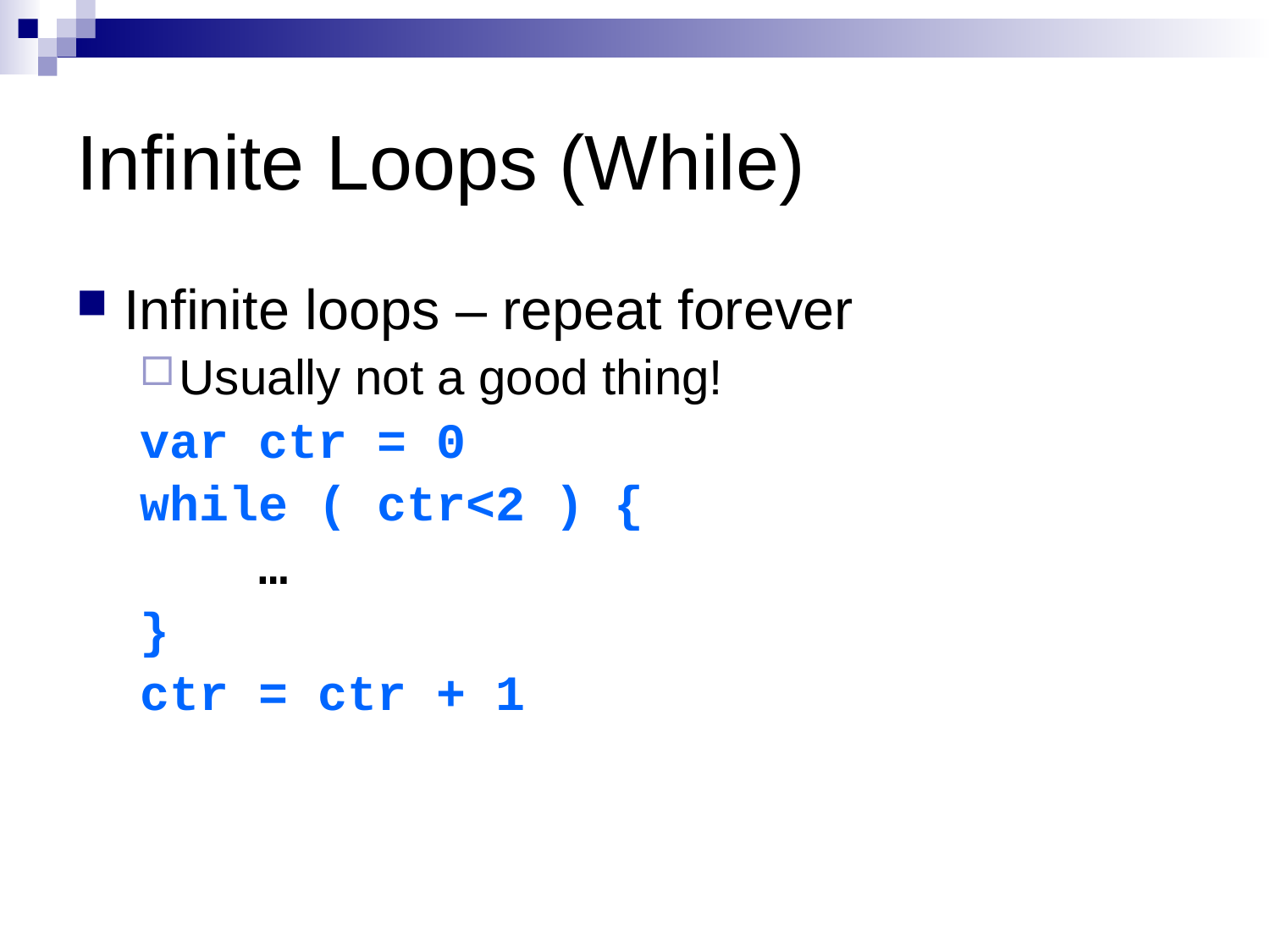

# Infinite Loops (While)
Infinite loops – repeat forever
Usually not a good thing!
var ctr = 0
while ( ctr<2 ) {
    …
}
ctr = ctr + 1